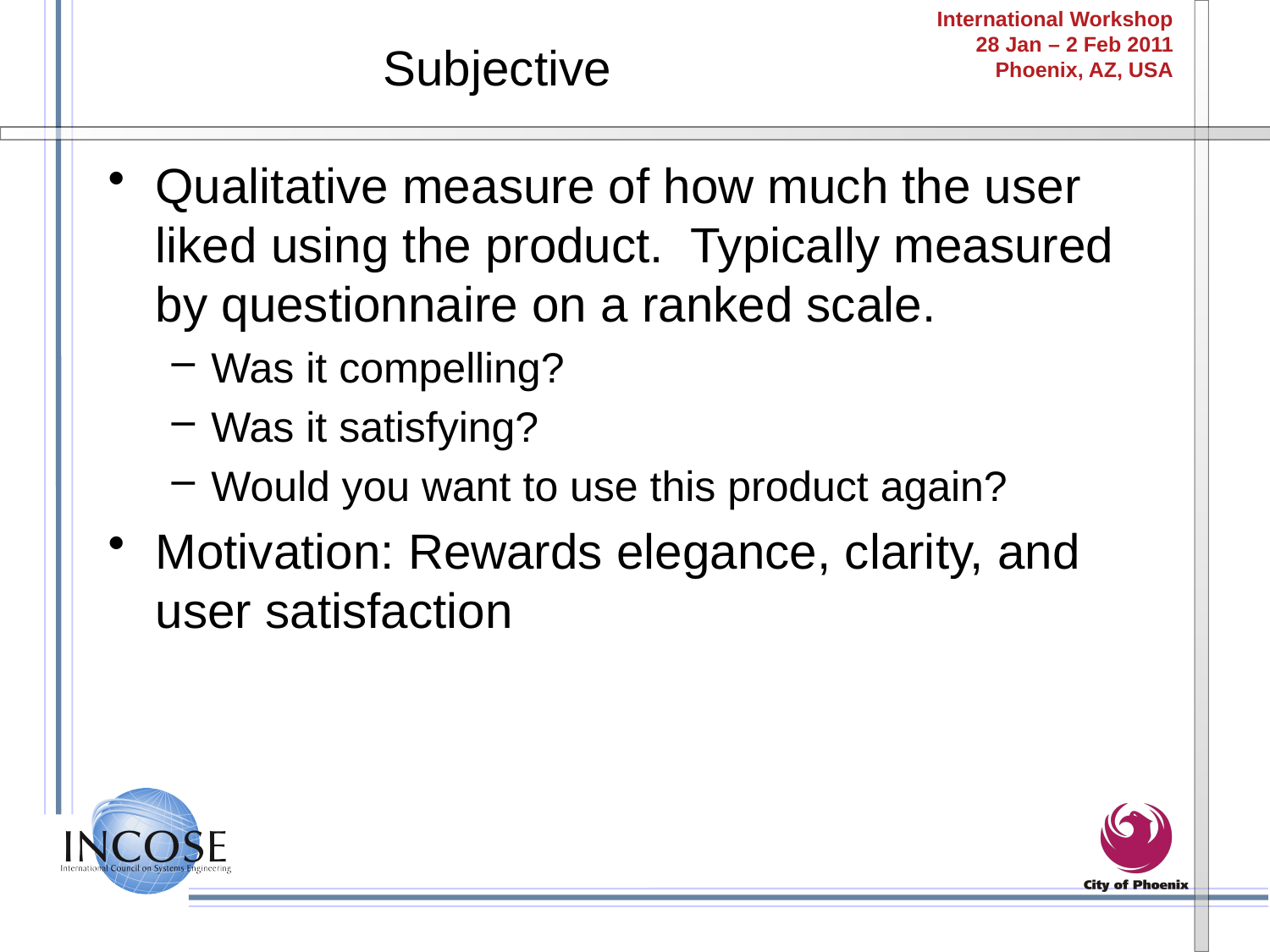

# Subjective
Qualitative measure of how much the user liked using the product.  Typically measured by questionnaire on a ranked scale.
Was it compelling?
Was it satisfying?
Would you want to use this product again?
Motivation: Rewards elegance, clarity, and user satisfaction